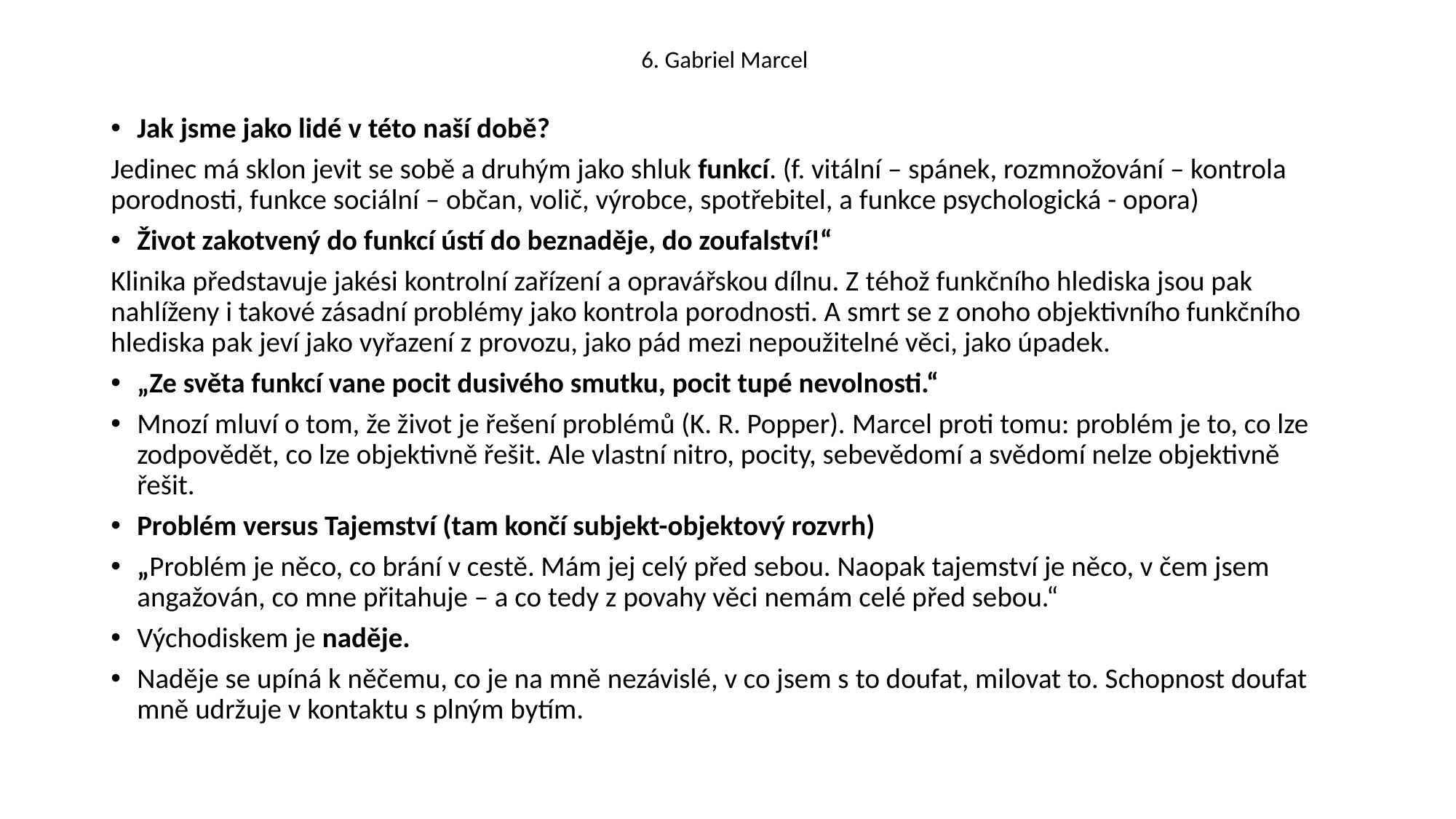

# 6. Gabriel Marcel
Jak jsme jako lidé v této naší době?
Jedinec má sklon jevit se sobě a druhým jako shluk funkcí. (f. vitální – spánek, rozmnožování – kontrola porodnosti, funkce sociální – občan, volič, výrobce, spotřebitel, a funkce psychologická - opora)
Život zakotvený do funkcí ústí do beznaděje, do zoufalství!“
Klinika představuje jakési kontrolní zařízení a opravářskou dílnu. Z téhož funkčního hlediska jsou pak nahlíženy i takové zásadní problémy jako kontrola porodnosti. A smrt se z onoho objektivního funkčního hlediska pak jeví jako vyřazení z provozu, jako pád mezi nepoužitelné věci, jako úpadek.
„Ze světa funkcí vane pocit dusivého smutku, pocit tupé nevolnosti.“
Mnozí mluví o tom, že život je řešení problémů (K. R. Popper). Marcel proti tomu: problém je to, co lze zodpovědět, co lze objektivně řešit. Ale vlastní nitro, pocity, sebevědomí a svědomí nelze objektivně řešit.
Problém versus Tajemství (tam končí subjekt-objektový rozvrh)
„Problém je něco, co brání v cestě. Mám jej celý před sebou. Naopak tajemství je něco, v čem jsem angažován, co mne přitahuje – a co tedy z povahy věci nemám celé před sebou.“
Východiskem je naděje.
Naděje se upíná k něčemu, co je na mně nezávislé, v co jsem s to doufat, milovat to. Schopnost doufat mně udržuje v kontaktu s plným bytím.